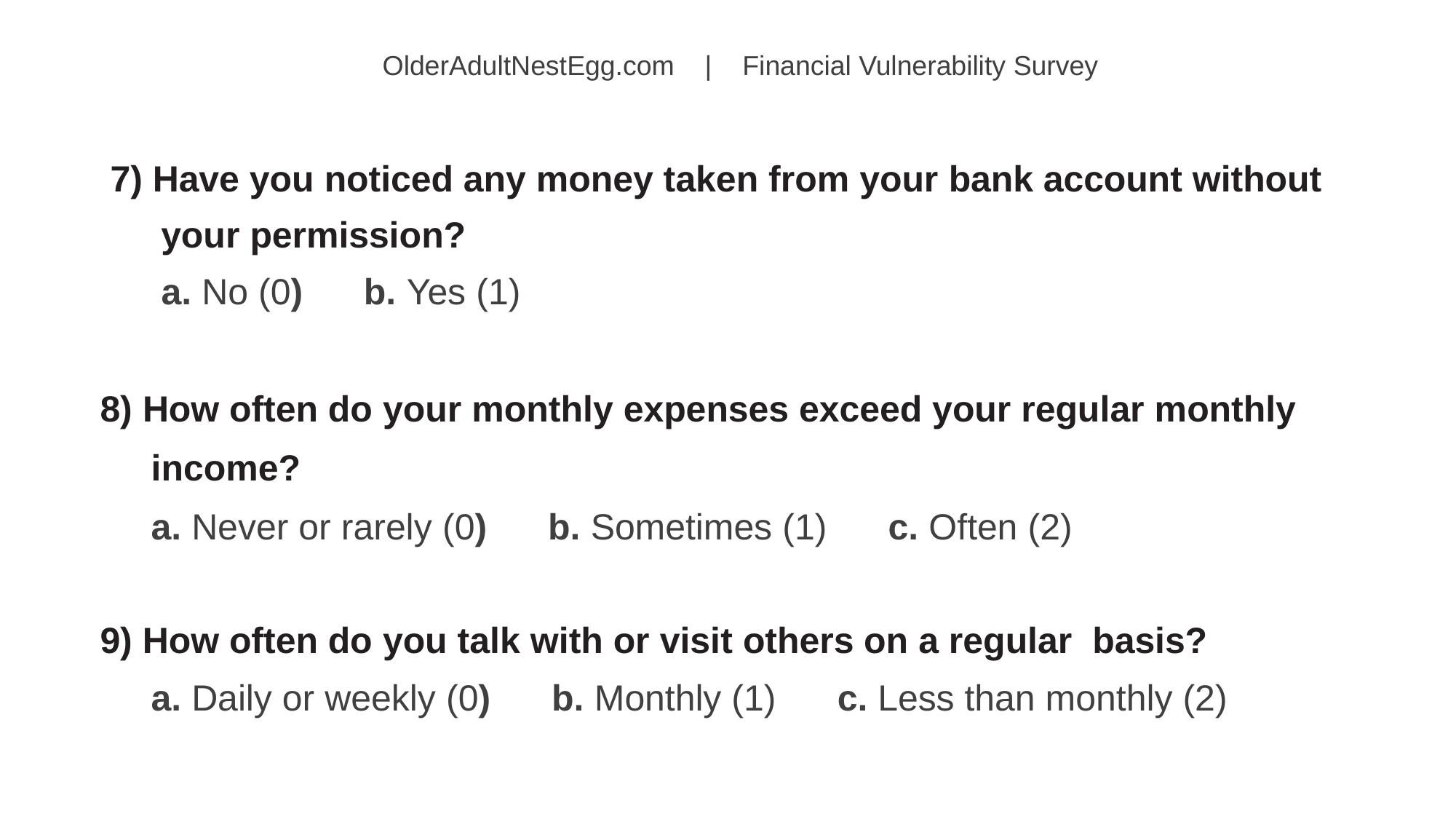

OlderAdultNestEgg.com    |    Financial Vulnerability Survey
 7) Have you noticed any money taken from your bank account without
      your permission?
      a. No (0)      b. Yes (1)

8) How often do your monthly expenses exceed your regular monthly
     income?
     a. Never or rarely (0)      b. Sometimes (1)      c. Often (2)

9) How often do you talk with or visit others on a regular  basis?
     a. Daily or weekly (0)      b. Monthly (1)      c. Less than monthly (2)